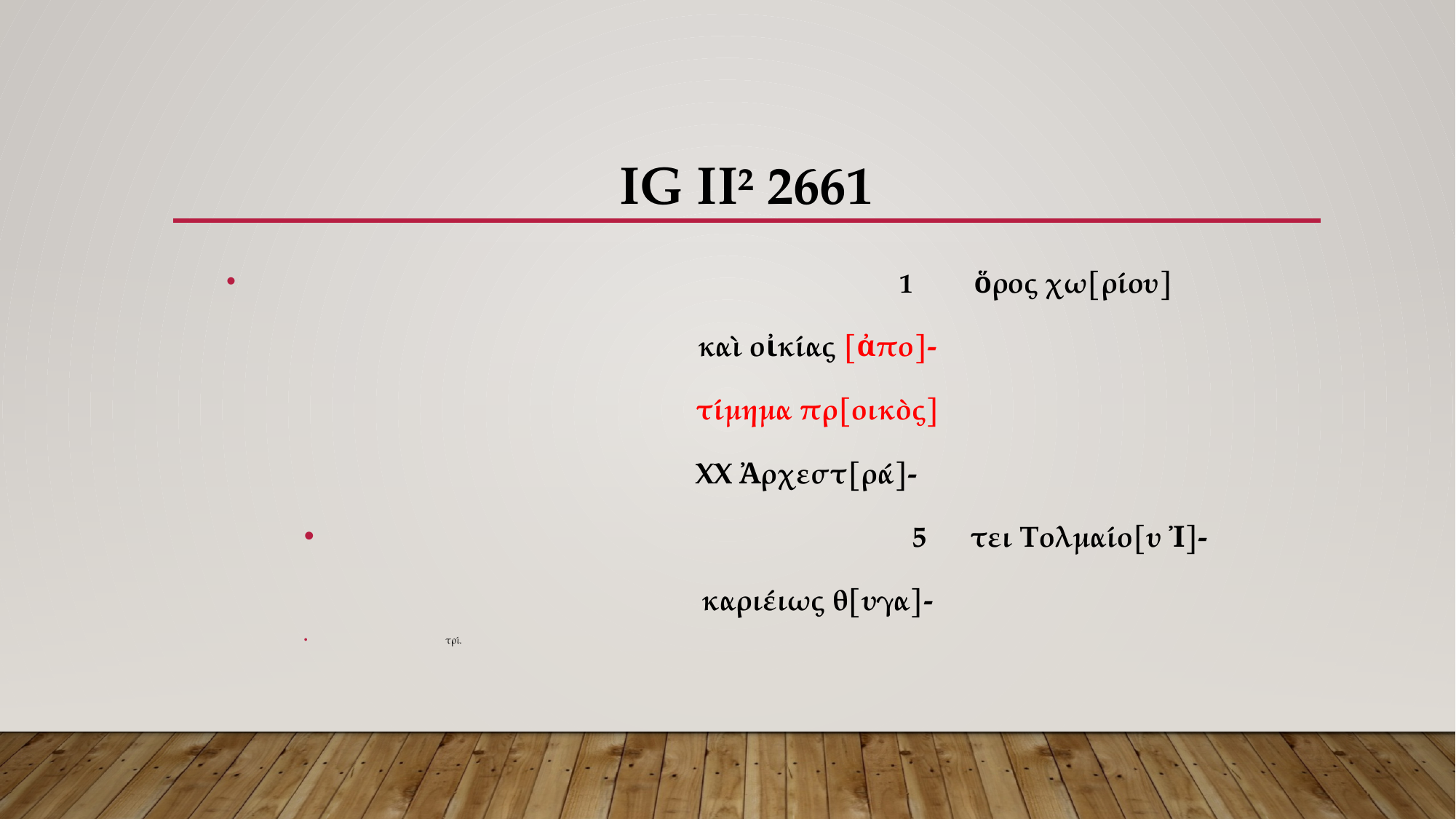

# IG II² 2661
                                                                                        1         ὅρος χω[ρίου]
              καὶ οἰκίας [ἀπο]-
              τίμημα πρ[οικὸς]
           ΧΧ Ἀρχεστ[ρά]-
                                                                                   5      τει Τολμαίο[υ Ἰ]-
              καριέιως θ[υγα]-
                                                       τρί.